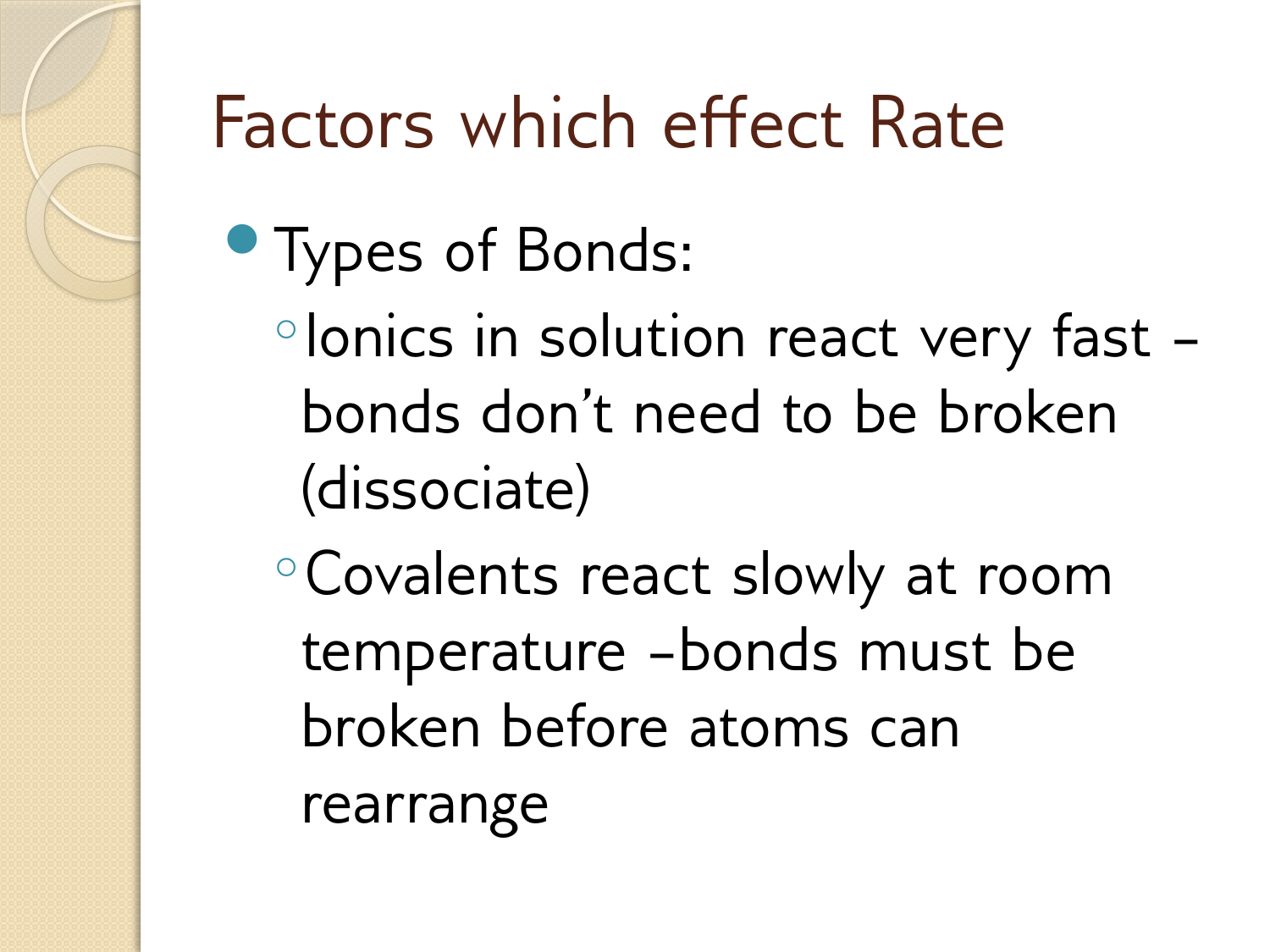

# Factors which effect Rate
Types of Bonds:
Ionics in solution react very fast – bonds don’t need to be broken (dissociate)
Covalents react slowly at room temperature –bonds must be broken before atoms can rearrange